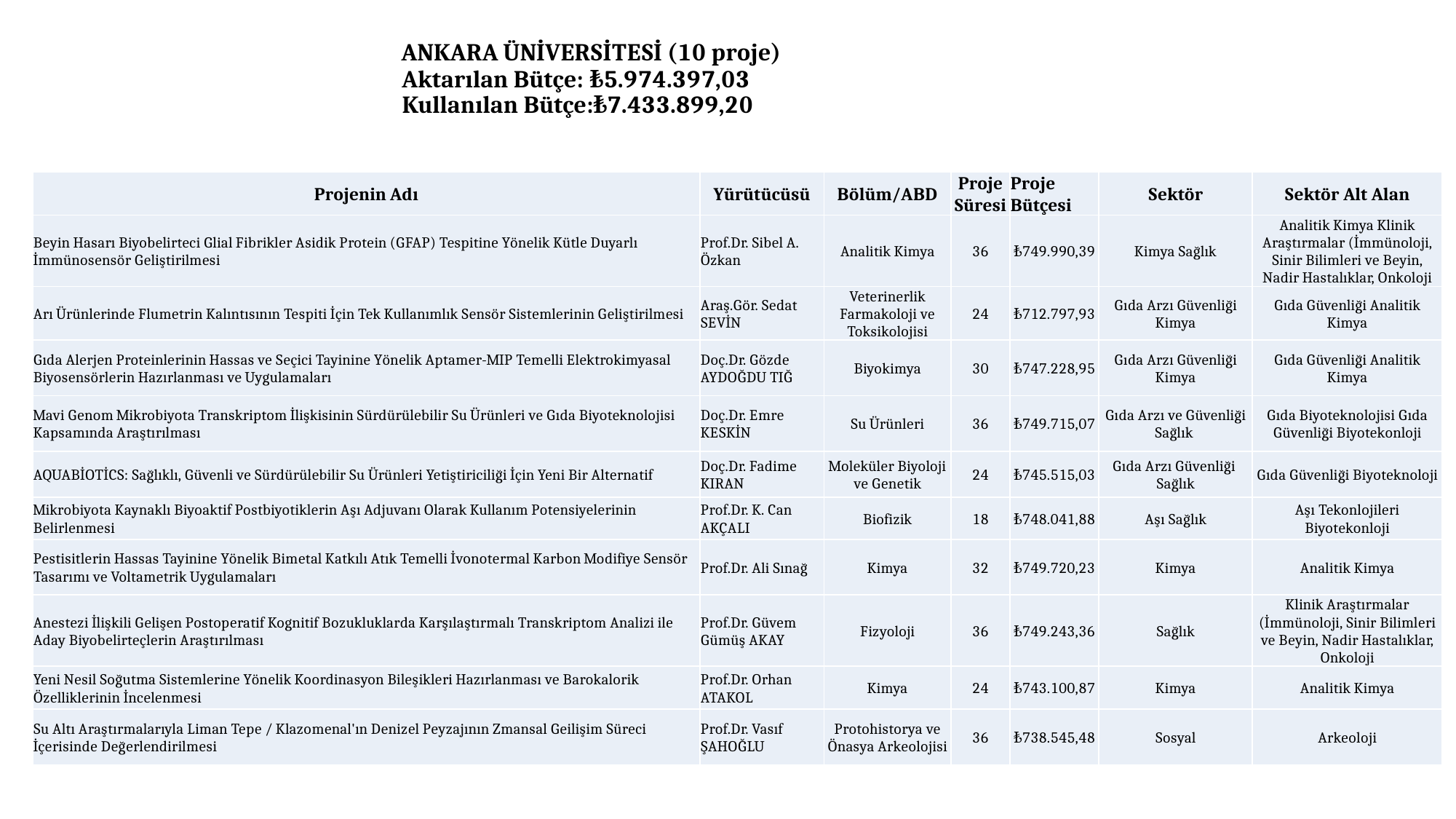

# ANKARA ÜNİVERSİTESİ (10 proje) Aktarılan Bütçe:	₺5.974.397,03 Kullanılan Bütçe:₺7.433.899,20
| Projenin Adı | Yürütücüsü | Bölüm/ABD | Proje Süresi | Proje Bütçesi | Sektör | Sektör Alt Alan |
| --- | --- | --- | --- | --- | --- | --- |
| Beyin Hasarı Biyobelirteci Glial Fibrikler Asidik Protein (GFAP) Tespitine Yönelik Kütle Duyarlı İmmünosensör Geliştirilmesi | Prof.Dr. Sibel A. Özkan | Analitik Kimya | 36 | ₺749.990,39 | Kimya Sağlık | Analitik Kimya Klinik Araştırmalar (İmmünoloji, Sinir Bilimleri ve Beyin, Nadir Hastalıklar, Onkoloji |
| Arı Ürünlerinde Flumetrin Kalıntısının Tespiti İçin Tek Kullanımlık Sensör Sistemlerinin Geliştirilmesi | Araş.Gör. Sedat SEVİN | Veterinerlik Farmakoloji ve Toksikolojisi | 24 | ₺712.797,93 | Gıda Arzı Güvenliği Kimya | Gıda Güvenliği Analitik Kimya |
| Gıda Alerjen Proteinlerinin Hassas ve Seçici Tayinine Yönelik Aptamer-MIP Temelli Elektrokimyasal Biyosensörlerin Hazırlanması ve Uygulamaları | Doç.Dr. Gözde AYDOĞDU TIĞ | Biyokimya | 30 | ₺747.228,95 | Gıda Arzı Güvenliği Kimya | Gıda Güvenliği Analitik Kimya |
| Mavi Genom Mikrobiyota Transkriptom İlişkisinin Sürdürülebilir Su Ürünleri ve Gıda Biyoteknolojisi Kapsamında Araştırılması | Doç.Dr. Emre KESKİN | Su Ürünleri | 36 | ₺749.715,07 | Gıda Arzı ve Güvenliği Sağlık | Gıda Biyoteknolojisi Gıda Güvenliği Biyotekonloji |
| AQUABİOTİCS: Sağlıklı, Güvenli ve Sürdürülebilir Su Ürünleri Yetiştiriciliği İçin Yeni Bir Alternatif | Doç.Dr. Fadime KIRAN | Moleküler Biyoloji ve Genetik | 24 | ₺745.515,03 | Gıda Arzı Güvenliği Sağlık | Gıda Güvenliği Biyoteknoloji |
| Mikrobiyota Kaynaklı Biyoaktif Postbiyotiklerin Aşı Adjuvanı Olarak Kullanım Potensiyelerinin Belirlenmesi | Prof.Dr. K. Can AKÇALI | Biofizik | 18 | ₺748.041,88 | Aşı Sağlık | Aşı Tekonlojileri Biyotekonloji |
| Pestisitlerin Hassas Tayinine Yönelik Bimetal Katkılı Atık Temelli İvonotermal Karbon Modifiye Sensör Tasarımı ve Voltametrik Uygulamaları | Prof.Dr. Ali Sınağ | Kimya | 32 | ₺749.720,23 | Kimya | Analitik Kimya |
| Anestezi İlişkili Gelişen Postoperatif Kognitif Bozukluklarda Karşılaştırmalı Transkriptom Analizi ile Aday Biyobelirteçlerin Araştırılması | Prof.Dr. Güvem Gümüş AKAY | Fizyoloji | 36 | ₺749.243,36 | Sağlık | Klinik Araştırmalar (İmmünoloji, Sinir Bilimleri ve Beyin, Nadir Hastalıklar, Onkoloji |
| Yeni Nesil Soğutma Sistemlerine Yönelik Koordinasyon Bileşikleri Hazırlanması ve Barokalorik Özelliklerinin İncelenmesi | Prof.Dr. Orhan ATAKOL | Kimya | 24 | ₺743.100,87 | Kimya | Analitik Kimya |
| Su Altı Araştırmalarıyla Liman Tepe / Klazomenal'ın Denizel Peyzajının Zmansal Geilişim Süreci İçerisinde Değerlendirilmesi | Prof.Dr. Vasıf ŞAHOĞLU | Protohistorya ve Önasya Arkeolojisi | 36 | ₺738.545,48 | Sosyal | Arkeoloji |